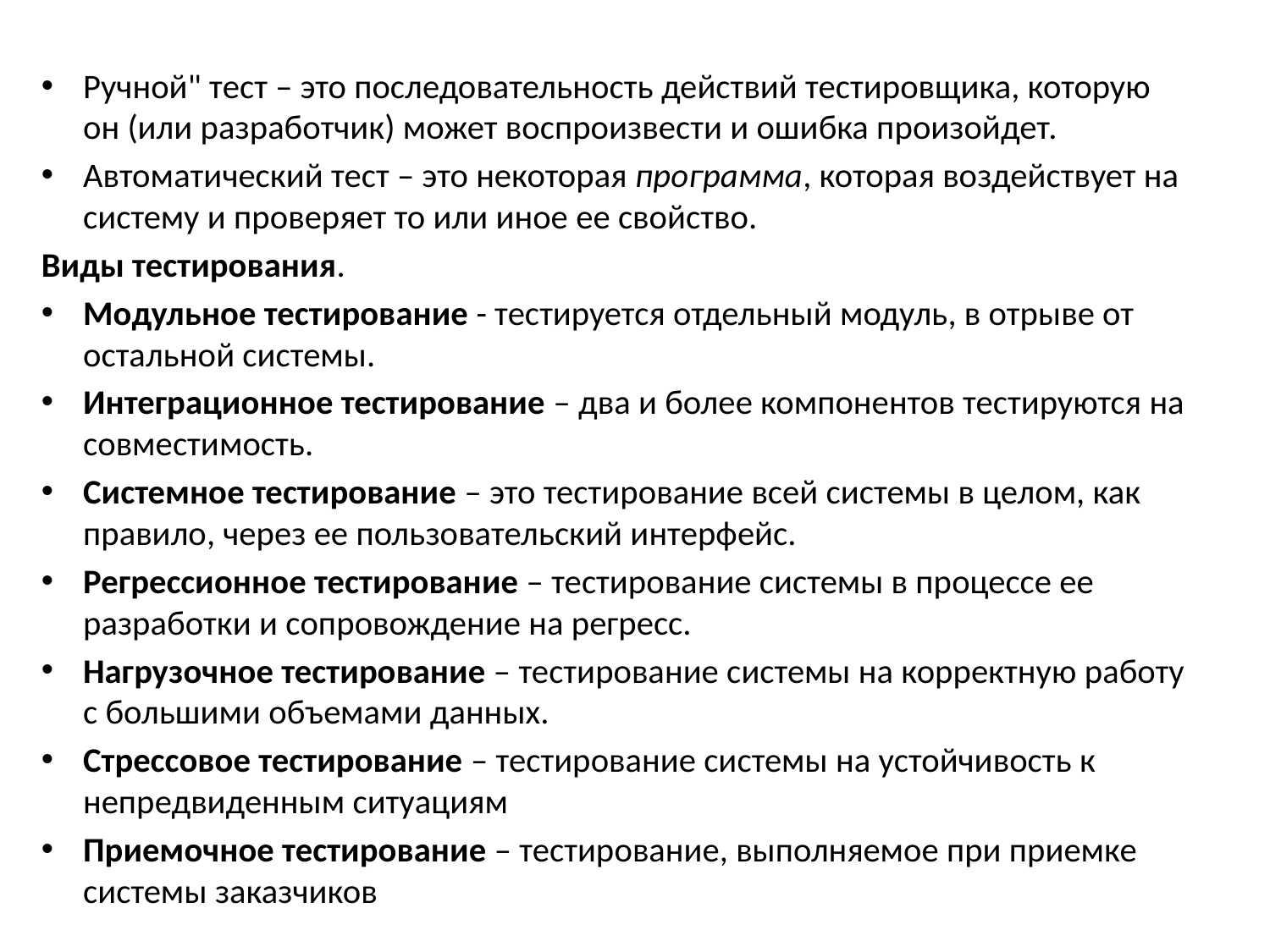

Ручной" тест – это последовательность действий тестировщика, которую он (или разработчик) может воспроизвести и ошибка произойдет.
Автоматический тест – это некоторая программа, которая воздействует на систему и проверяет то или иное ее свойство.
Виды тестирования.
Модульное тестирование - тестируется отдельный модуль, в отрыве от остальной системы.
Интеграционное тестирование – два и более компонентов тестируются на совместимость.
Системное тестирование – это тестирование всей системы в целом, как правило, через ее пользовательский интерфейс.
Регрессионное тестирование – тестирование системы в процессе ее разработки и сопровождение на регресс.
Нагрузочное тестирование – тестирование системы на корректную работу с большими объемами данных.
Стрессовое тестирование – тестирование системы на устойчивость к непредвиденным ситуациям
Приемочное тестирование – тестирование, выполняемое при приемке системы заказчиков